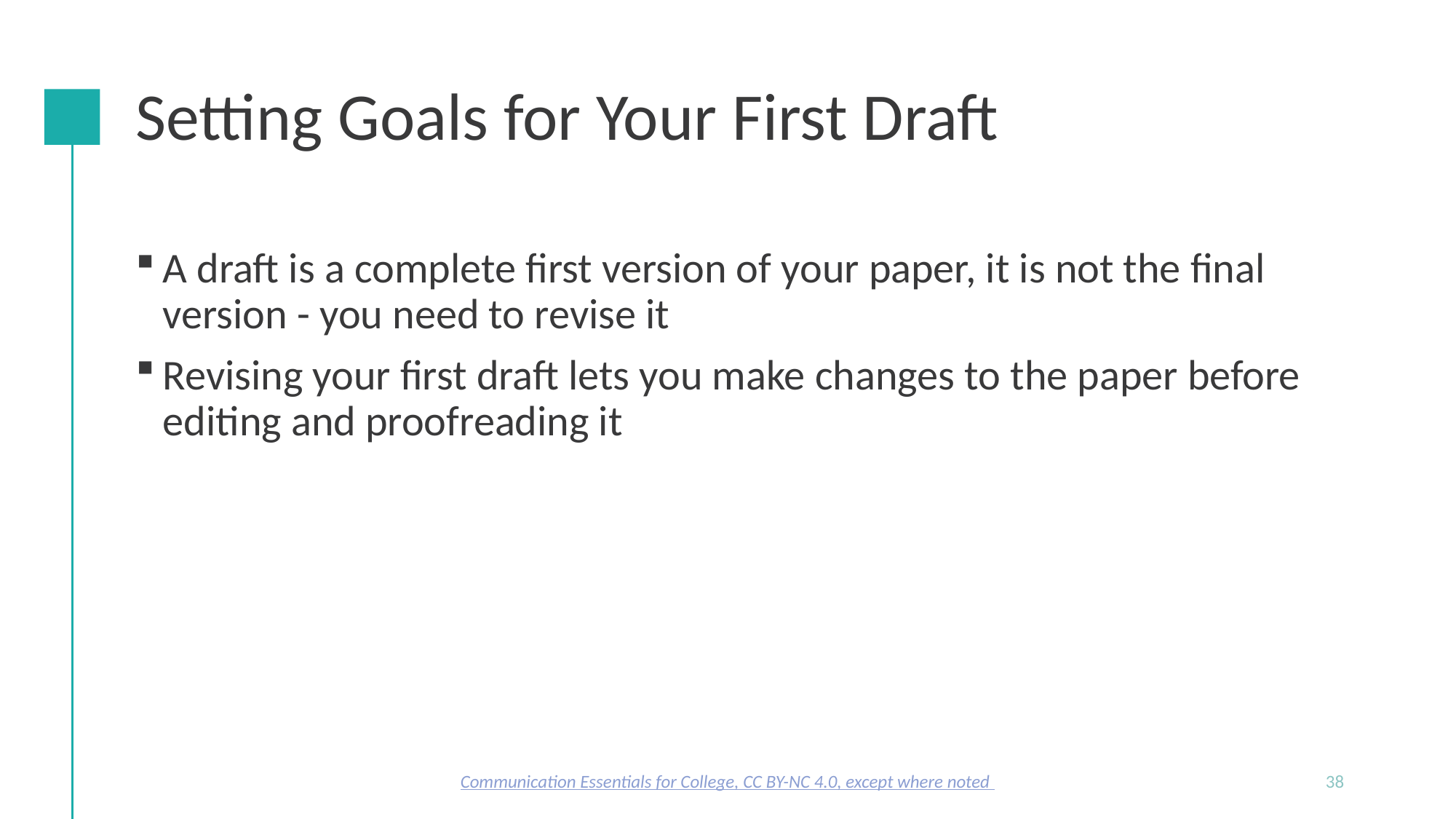

# Setting Goals for Your First Draft
A draft is a complete first version of your paper, it is not the final version - you need to revise it
Revising your first draft lets you make changes to the paper before editing and proofreading it
Communication Essentials for College, CC BY-NC 4.0, except where noted
38